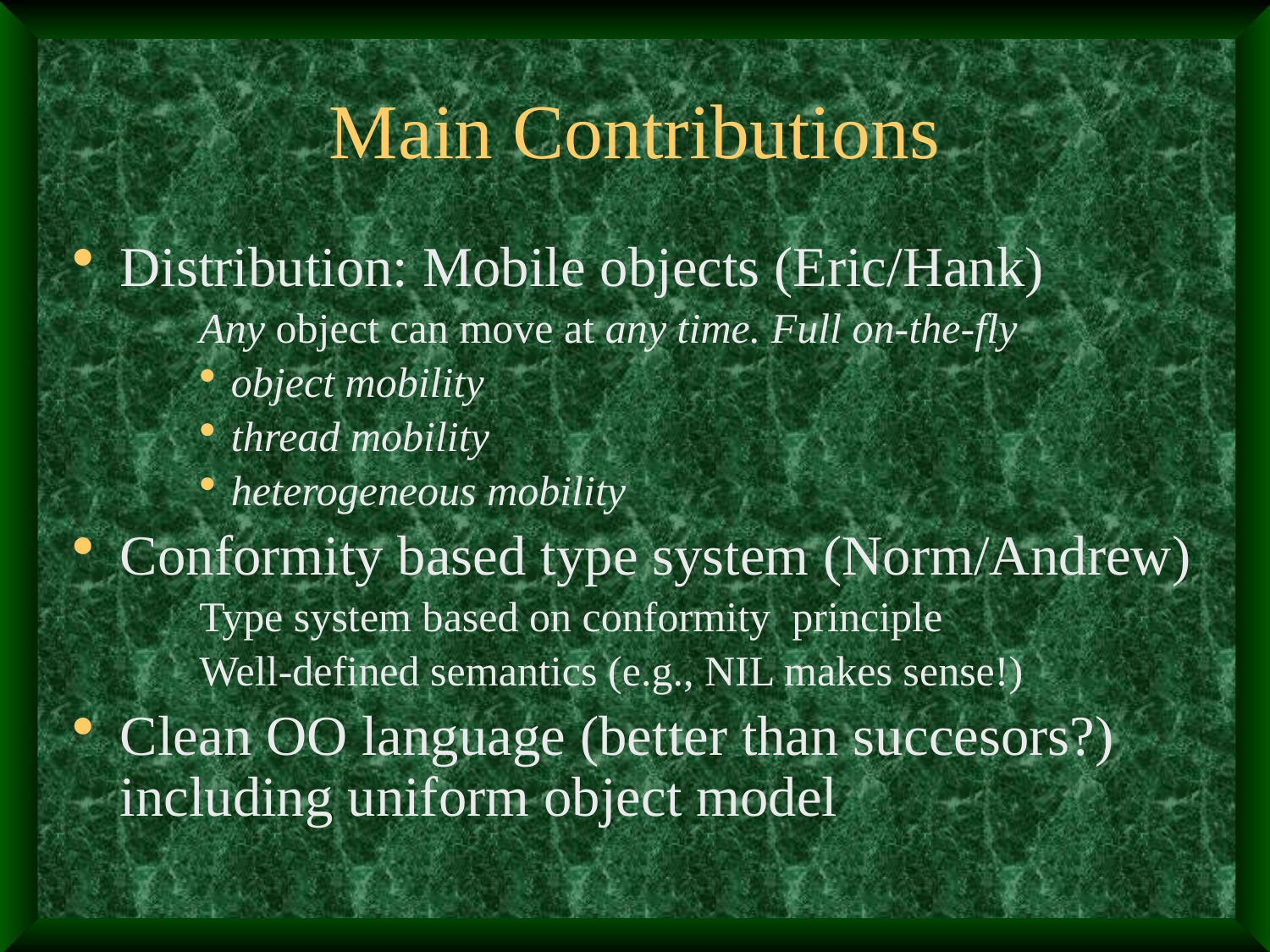

# Main Contributions
Distribution: Mobile objects (Eric/Hank)
Any object can move at any time. Full on-the-fly
object mobility
thread mobility
heterogeneous mobility
Conformity based type system (Norm/Andrew)
Type system based on conformity  principle
Well-defined semantics (e.g., NIL makes sense!)
Clean OO language (better than succesors?) including uniform object model